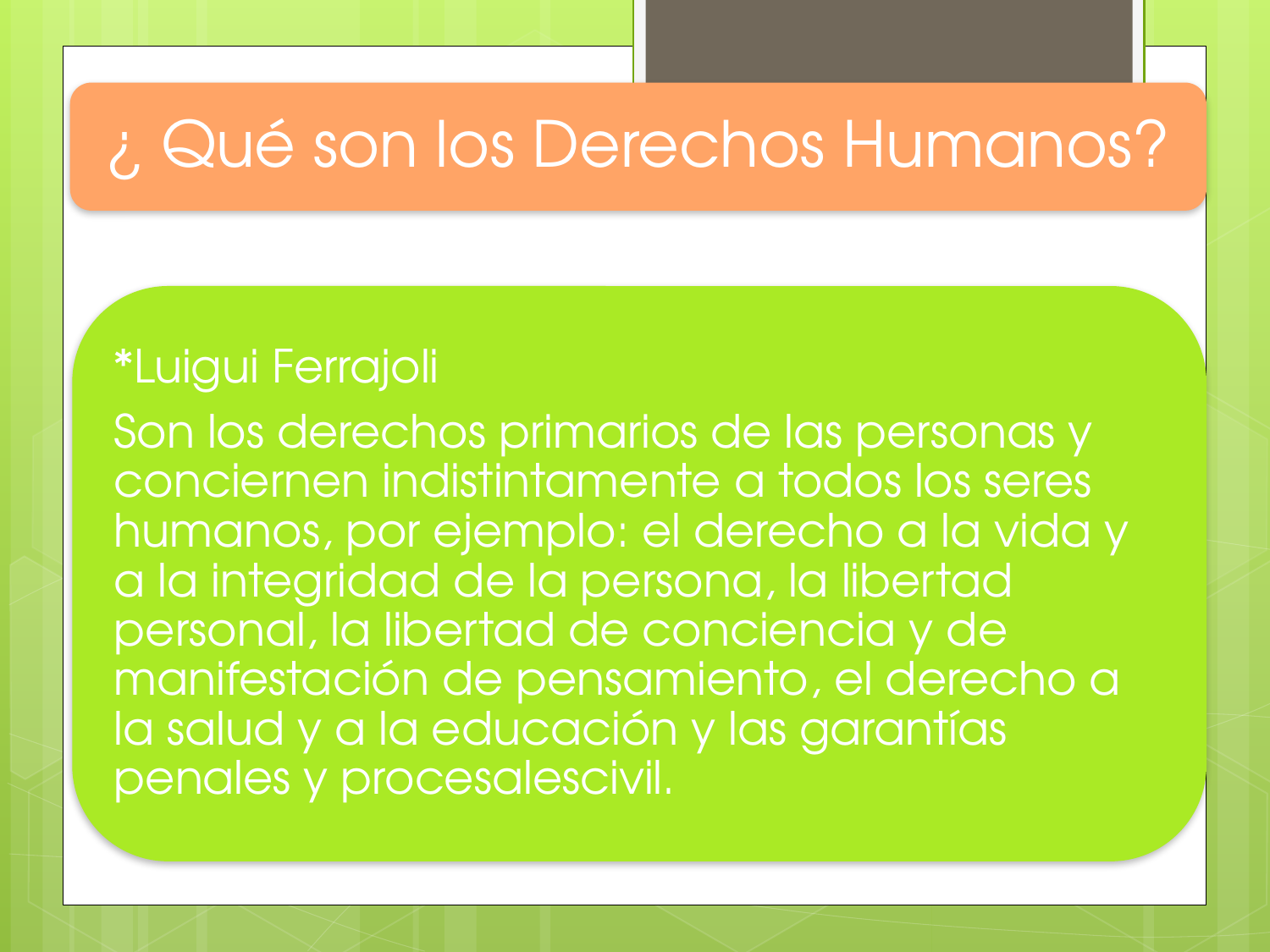

¿ Qué son los Derechos Humanos?
*Luigui Ferrajoli
Son los derechos primarios de las personas y conciernen indistintamente a todos los seres humanos, por ejemplo: el derecho a la vida y a la integridad de la persona, la libertad personal, la libertad de conciencia y de manifestación de pensamiento, el derecho a la salud y a la educación y las garantías penales y procesalescivil.